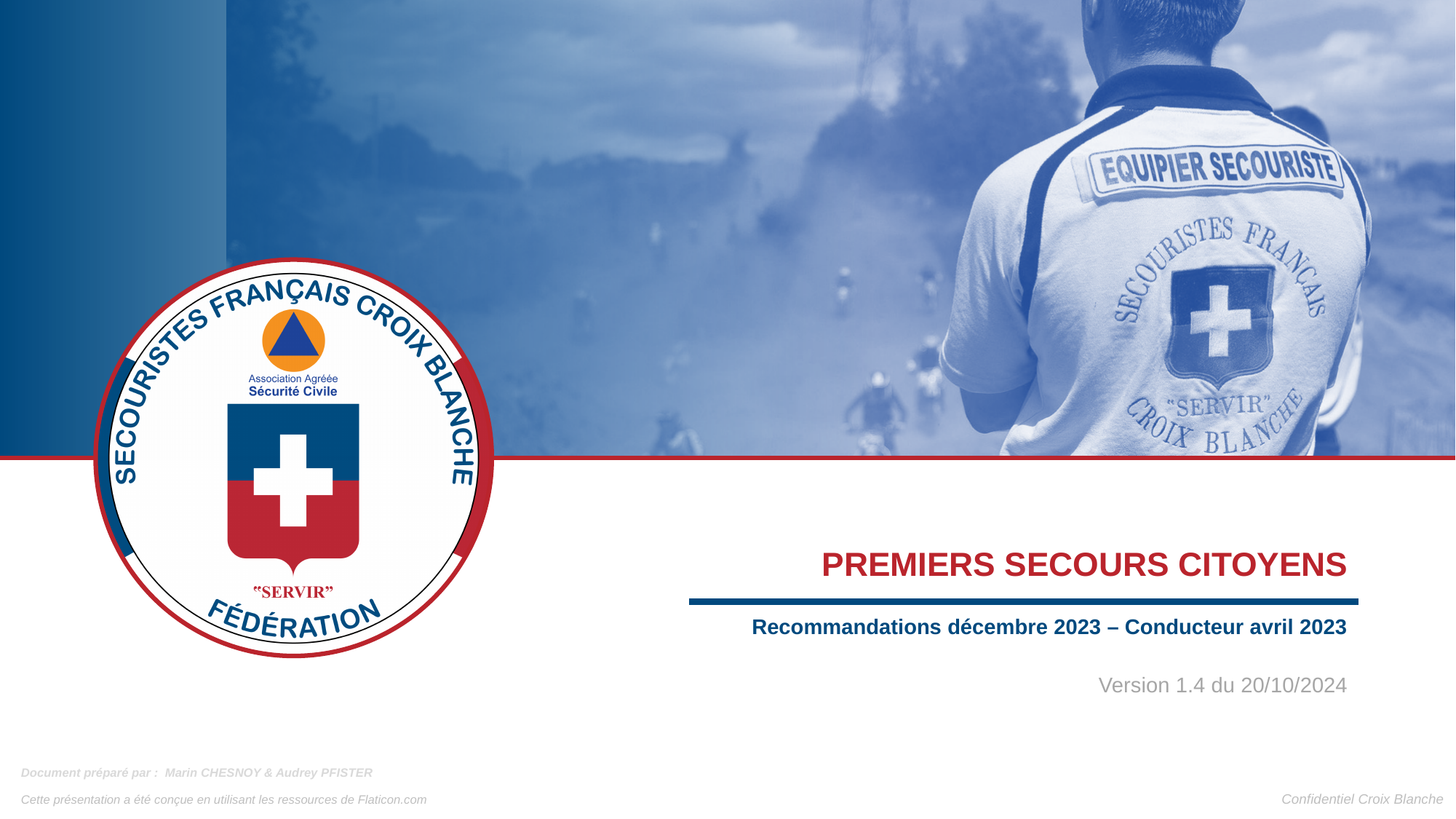

PREMIERS SECOURS CITOYENS
Recommandations décembre 2023 – Conducteur avril 2023
Version 1.4 du 20/10/2024
Marin CHESNOY & Audrey PFISTER